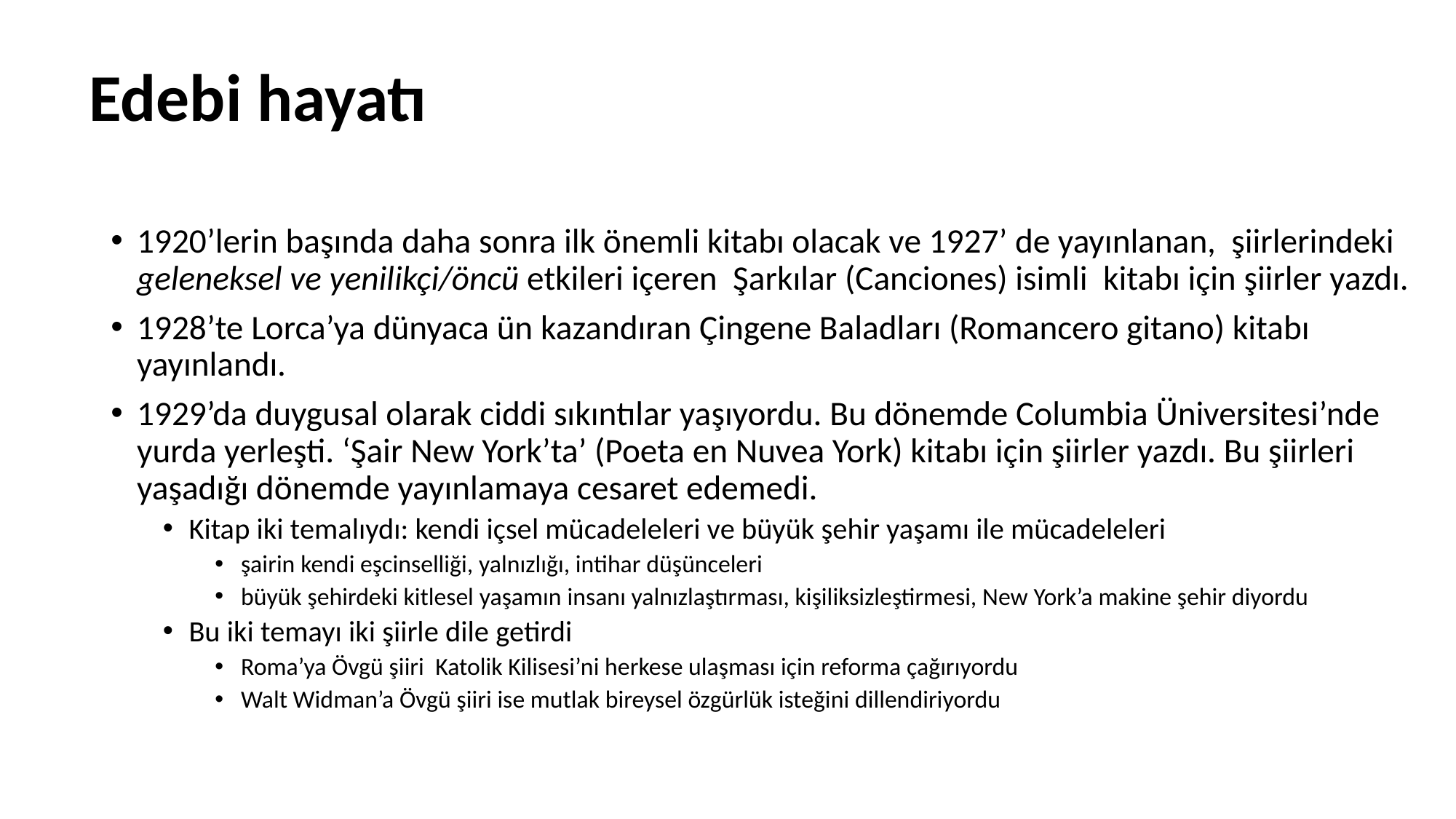

Edebi hayatı
1920’lerin başında daha sonra ilk önemli kitabı olacak ve 1927’ de yayınlanan,  şiirlerindeki geleneksel ve yenilikçi/öncü etkileri içeren  Şarkılar (Canciones) isimli  kitabı için şiirler yazdı.
1928’te Lorca’ya dünyaca ün kazandıran Çingene Baladları (Romancero gitano) kitabı yayınlandı.
1929’da duygusal olarak ciddi sıkıntılar yaşıyordu. Bu dönemde Columbia Üniversitesi’nde yurda yerleşti. ‘Şair New York’ta’ (Poeta en Nuvea York) kitabı için şiirler yazdı. Bu şiirleri yaşadığı dönemde yayınlamaya cesaret edemedi.
Kitap iki temalıydı: kendi içsel mücadeleleri ve büyük şehir yaşamı ile mücadeleleri
şairin kendi eşcinselliği, yalnızlığı, intihar düşünceleri
büyük şehirdeki kitlesel yaşamın insanı yalnızlaştırması, kişiliksizleştirmesi, New York’a makine şehir diyordu
Bu iki temayı iki şiirle dile getirdi
Roma’ya Övgü şiiri  Katolik Kilisesi’ni herkese ulaşması için reforma çağırıyordu
Walt Widman’a Övgü şiiri ise mutlak bireysel özgürlük isteğini dillendiriyordu